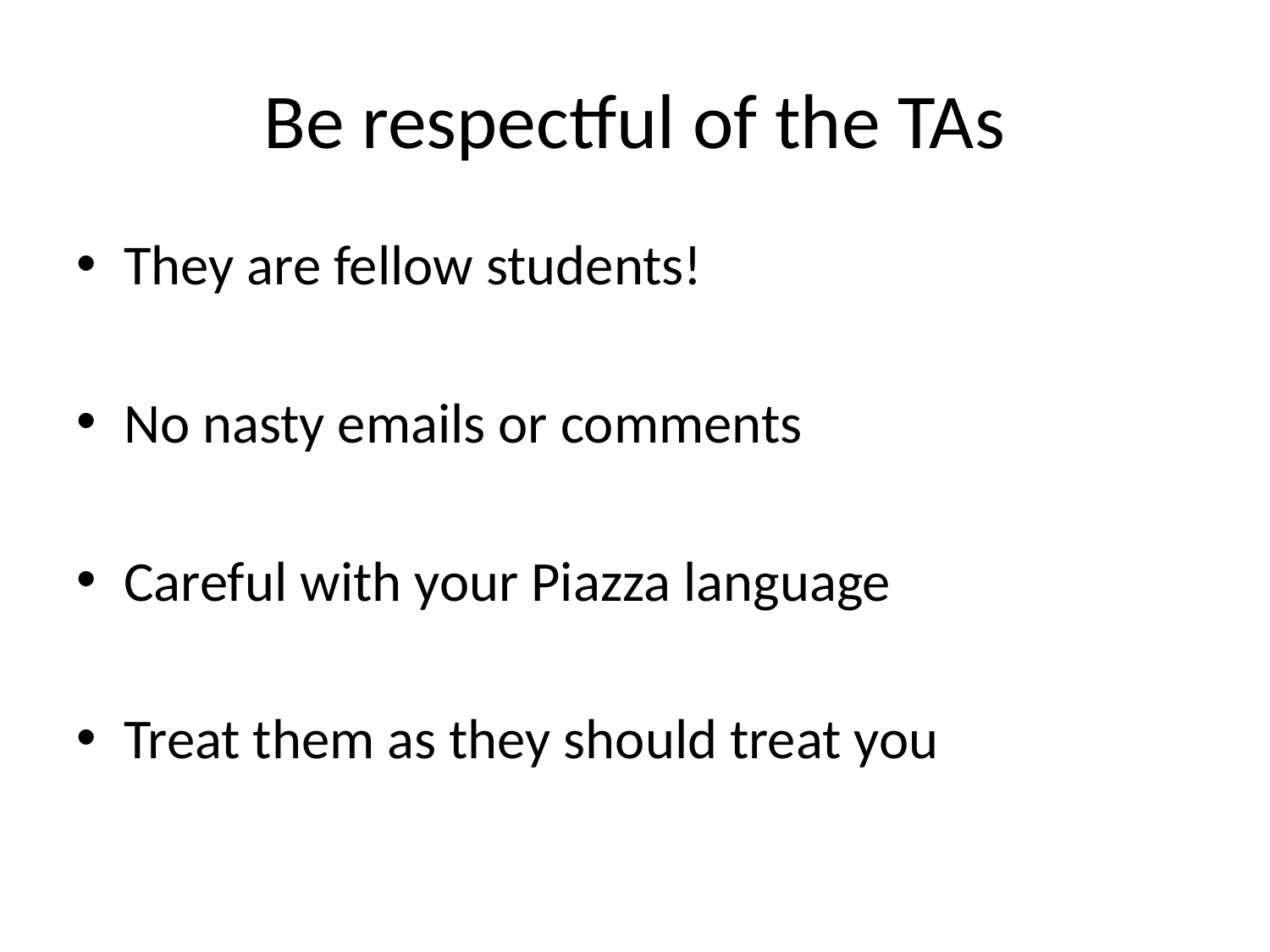

# Be respectful of the TAs
They are fellow students!

No nasty emails or comments

Careful with your Piazza language

Treat them as they should treat you